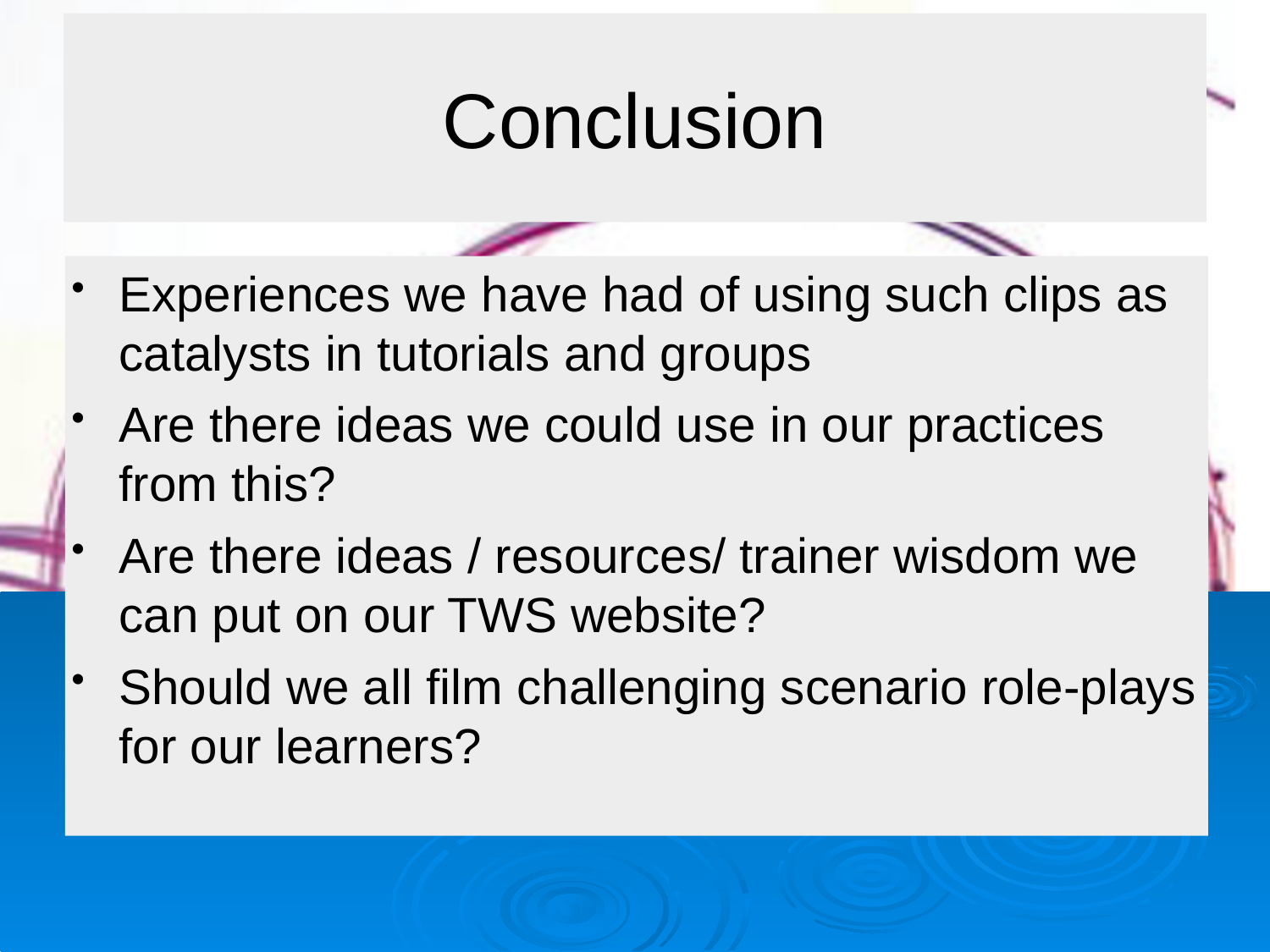

# Conclusion
Experiences we have had of using such clips as catalysts in tutorials and groups
Are there ideas we could use in our practices from this?
Are there ideas / resources/ trainer wisdom we can put on our TWS website?
Should we all film challenging scenario role-plays for our learners?